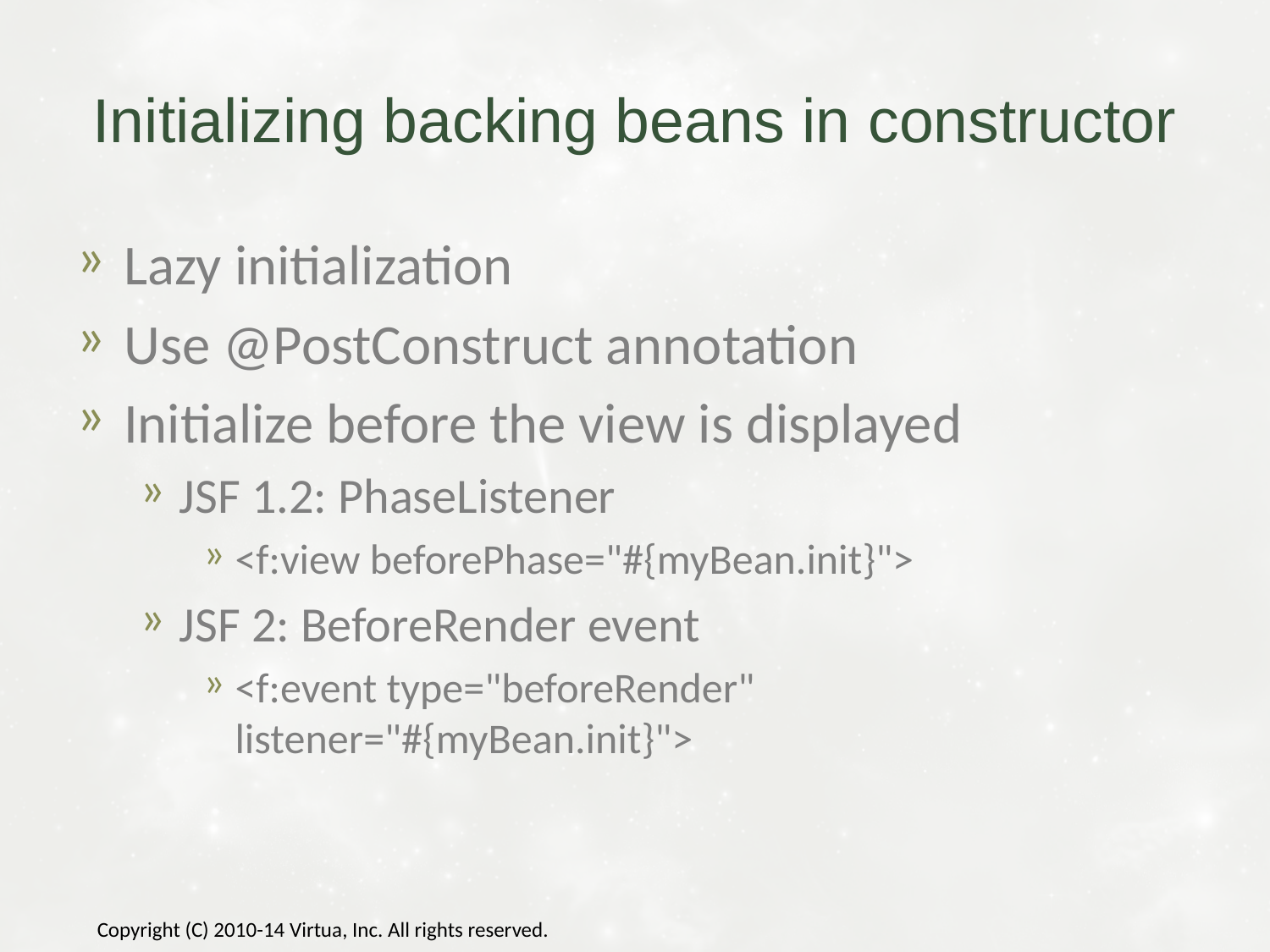

# Initializing backing beans in constructor
Lazy initialization
Use @PostConstruct annotation
Initialize before the view is displayed
JSF 1.2: PhaseListener
<f:view beforePhase="#{myBean.init}">
JSF 2: BeforeRender event
<f:event type="beforeRender" listener="#{myBean.init}">

Copyright (C) 2010-14 Virtua, Inc. All rights reserved.